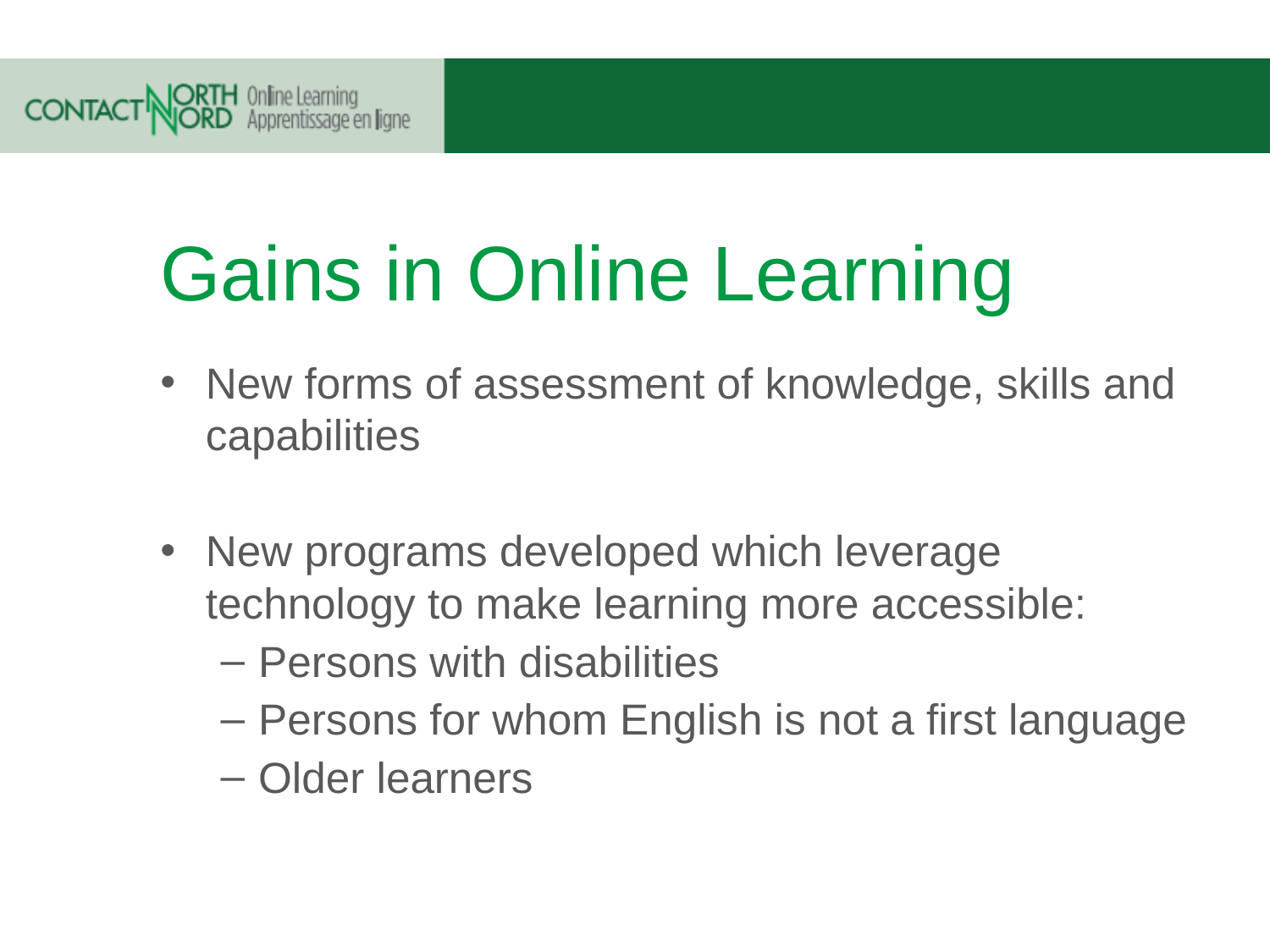

# Gains in Online Learning
New forms of assessment of knowledge, skills and capabilities

New programs developed which leverage technology to make learning more accessible:
Persons with disabilities
Persons for whom English is not a first language
Older learners